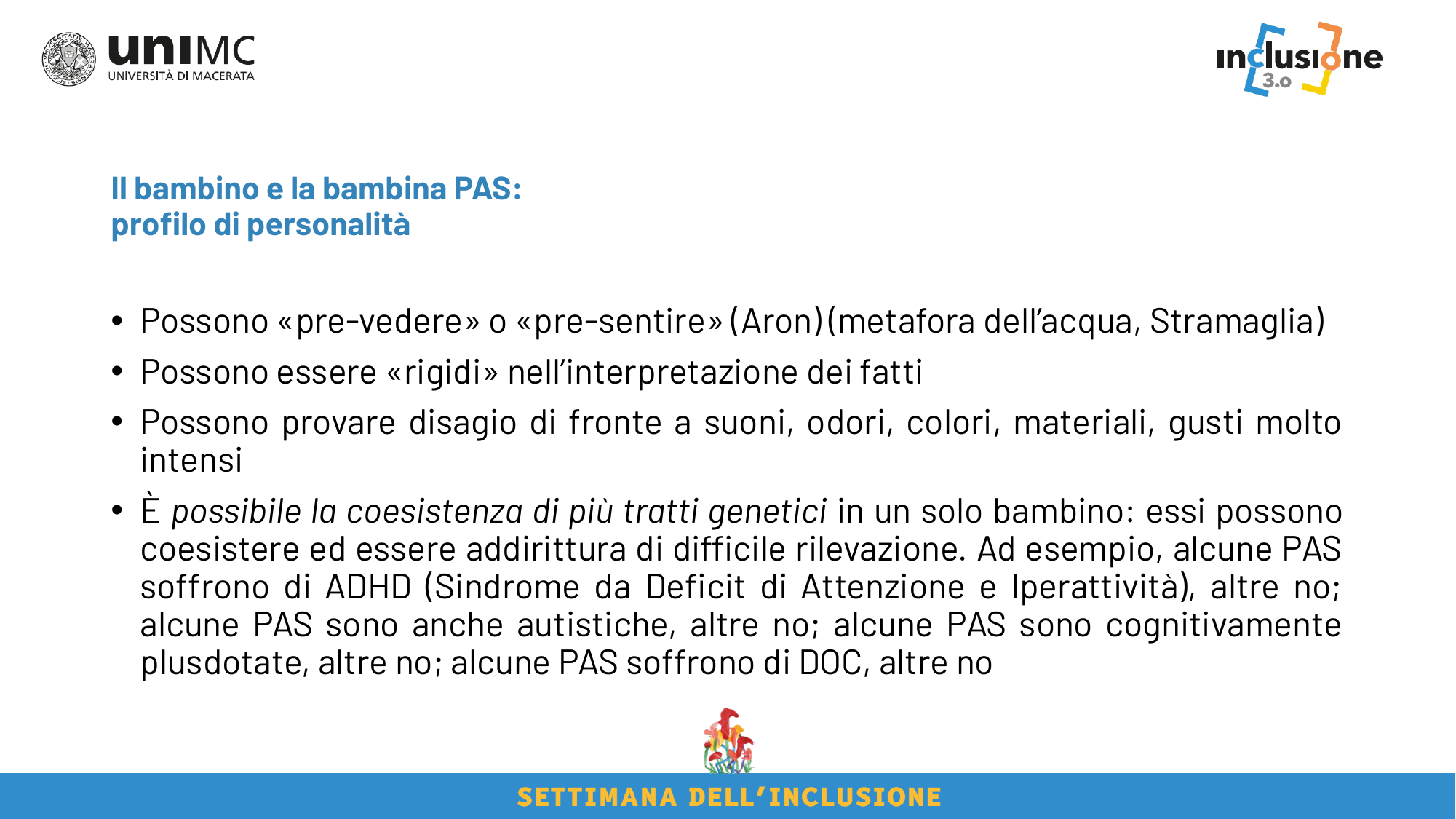

# Il bambino e la bambina PAS: profilo di personalità
Possono «pre-vedere» o «pre-sentire» (Aron) (metafora dell’acqua, Stramaglia)
Possono essere «rigidi» nell’interpretazione dei fatti
Possono provare disagio di fronte a suoni, odori, colori, materiali, gusti molto intensi
È possibile la coesistenza di più tratti genetici in un solo bambino: essi possono coesistere ed essere addirittura di difficile rilevazione. Ad esempio, alcune PAS soffrono di ADHD (Sindrome da Deficit di Attenzione e Iperattività), altre no; alcune PAS sono anche autistiche, altre no; alcune PAS sono cognitivamente plusdotate, altre no; alcune PAS soffrono di DOC, altre no